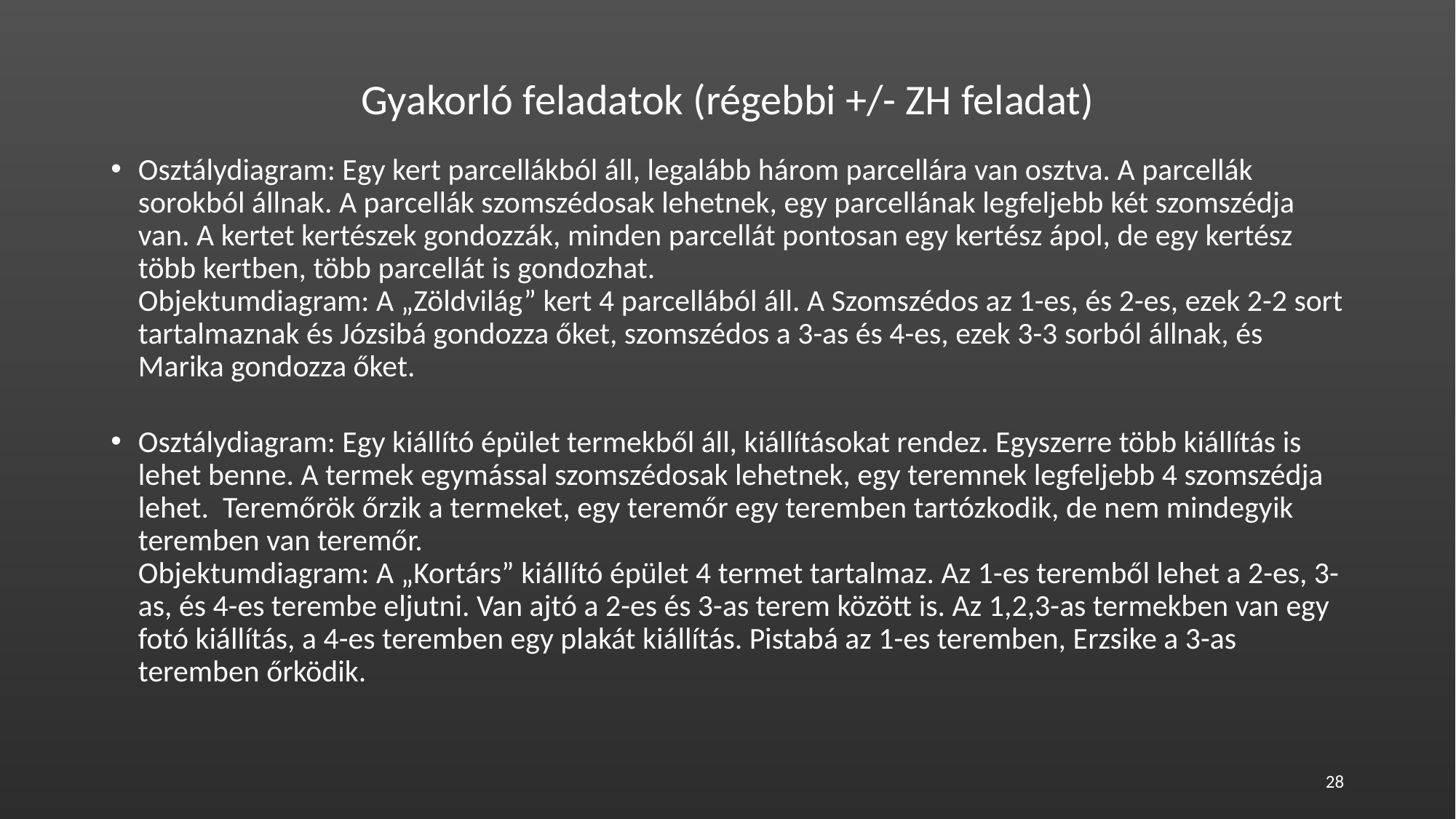

# Gyakorló feladatok (régebbi +/- ZH feladat)
Osztálydiagram: Egy kert parcellákból áll, legalább három parcellára van osztva. A parcellák sorokból állnak. A parcellák szomszédosak lehetnek, egy parcellának legfeljebb két szomszédja van. A kertet kertészek gondozzák, minden parcellát pontosan egy kertész ápol, de egy kertész több kertben, több parcellát is gondozhat.
Objektumdiagram: A „Zöldvilág” kert 4 parcellából áll. A Szomszédos az 1-es, és 2-es, ezek 2-2 sort tartalmaznak és Józsibá gondozza őket, szomszédos a 3-as és 4-es, ezek 3-3 sorból állnak, és Marika gondozza őket.
Osztálydiagram: Egy kiállító épület termekből áll, kiállításokat rendez. Egyszerre több kiállítás is lehet benne. A termek egymással szomszédosak lehetnek, egy teremnek legfeljebb 4 szomszédja lehet.  Teremőrök őrzik a termeket, egy teremőr egy teremben tartózkodik, de nem mindegyik teremben van teremőr.
Objektumdiagram: A „Kortárs” kiállító épület 4 termet tartalmaz. Az 1-es teremből lehet a 2-es, 3-as, és 4-es terembe eljutni. Van ajtó a 2-es és 3-as terem között is. Az 1,2,3-as termekben van egy fotó kiállítás, a 4-es teremben egy plakát kiállítás. Pistabá az 1-es teremben, Erzsike a 3-as teremben őrködik.

28